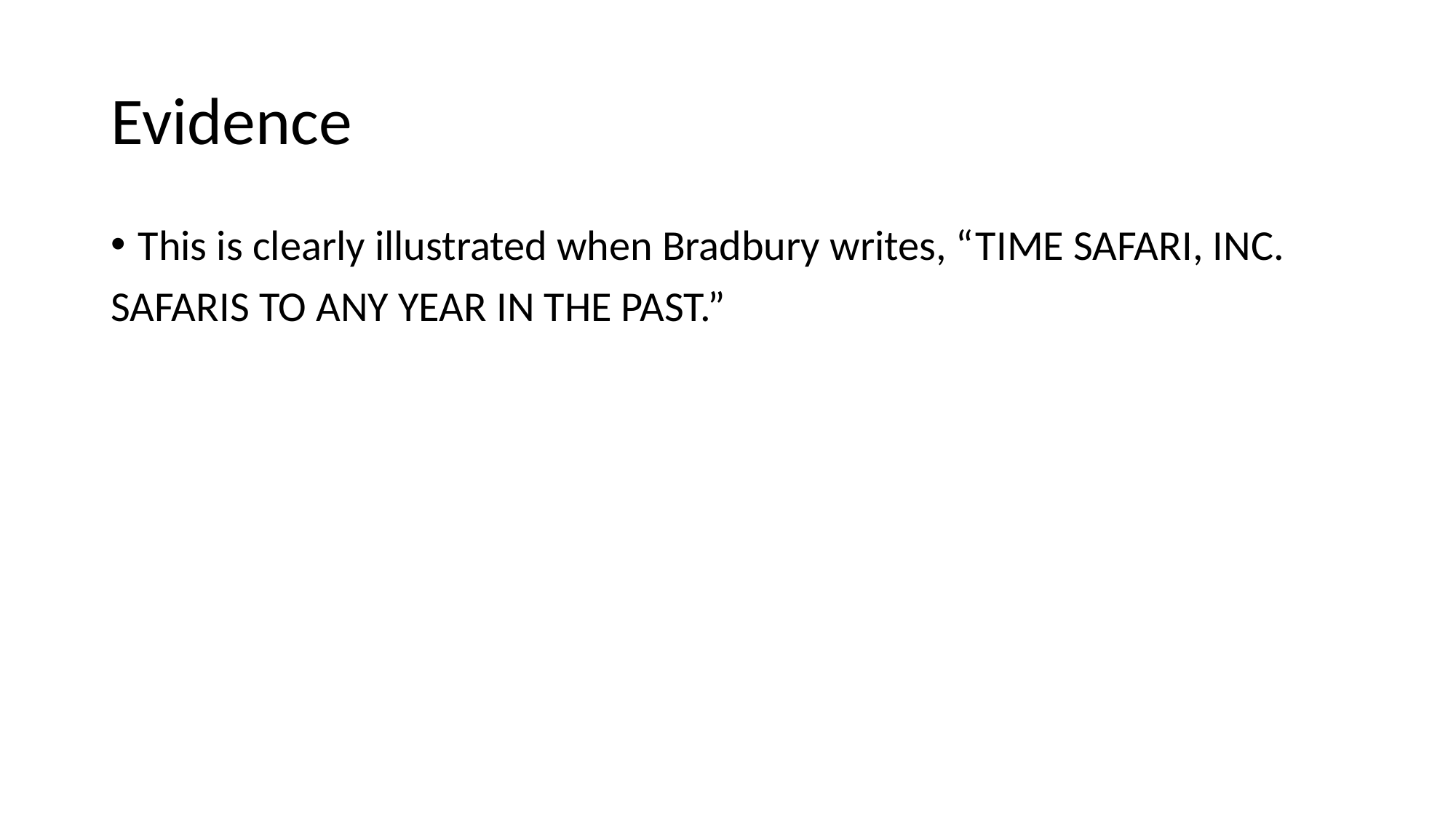

# Evidence
This is clearly illustrated when Bradbury writes, “TIME SAFARI, INC.
SAFARIS TO ANY YEAR IN THE PAST.”